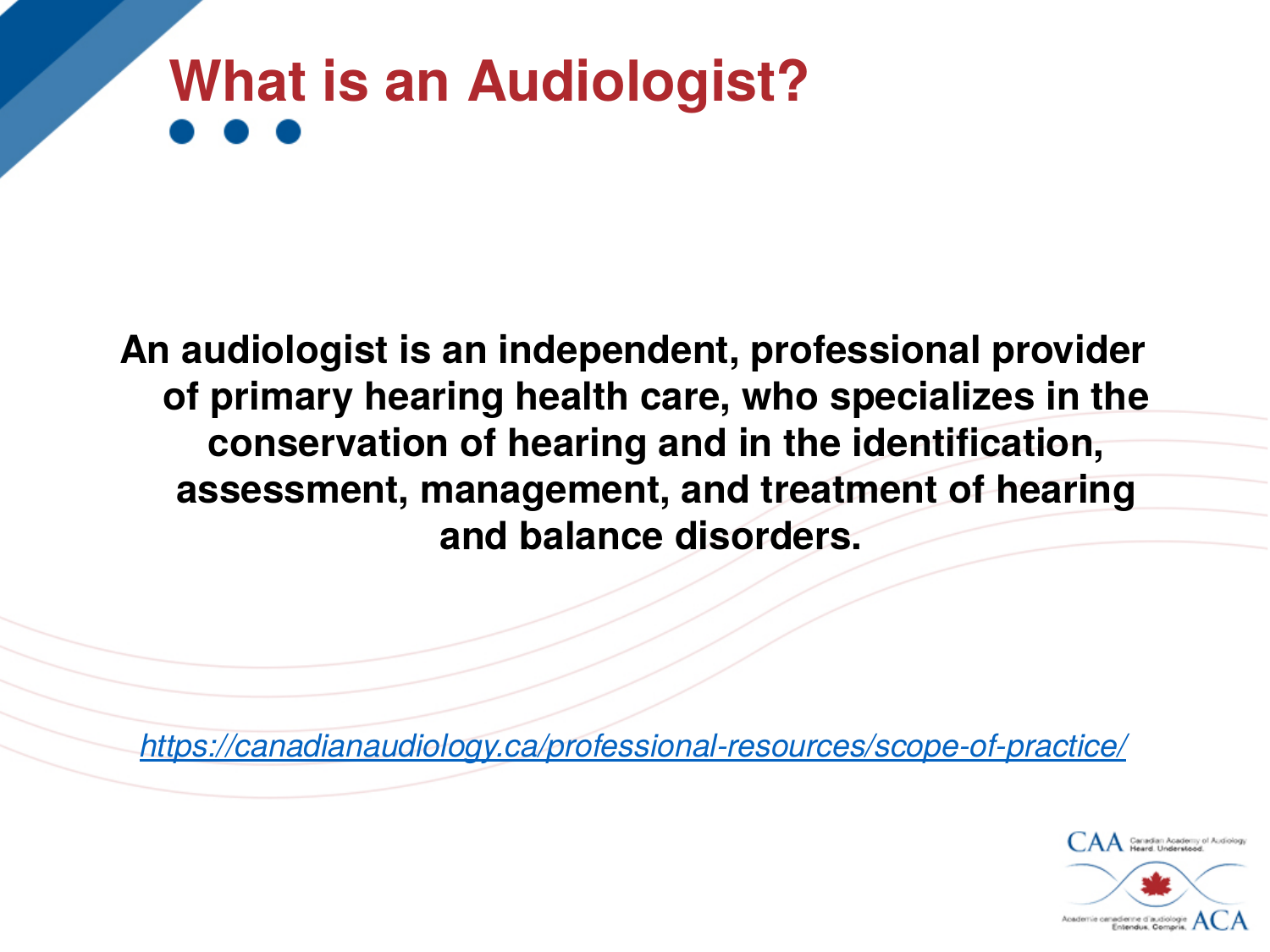

What is an Audiologist?
An audiologist is an independent, professional provider of primary hearing health care, who specializes in the conservation of hearing and in the identification, assessment, management, and treatment of hearing and balance disorders.
https://canadianaudiology.ca/professional-resources/scope-of-practice/